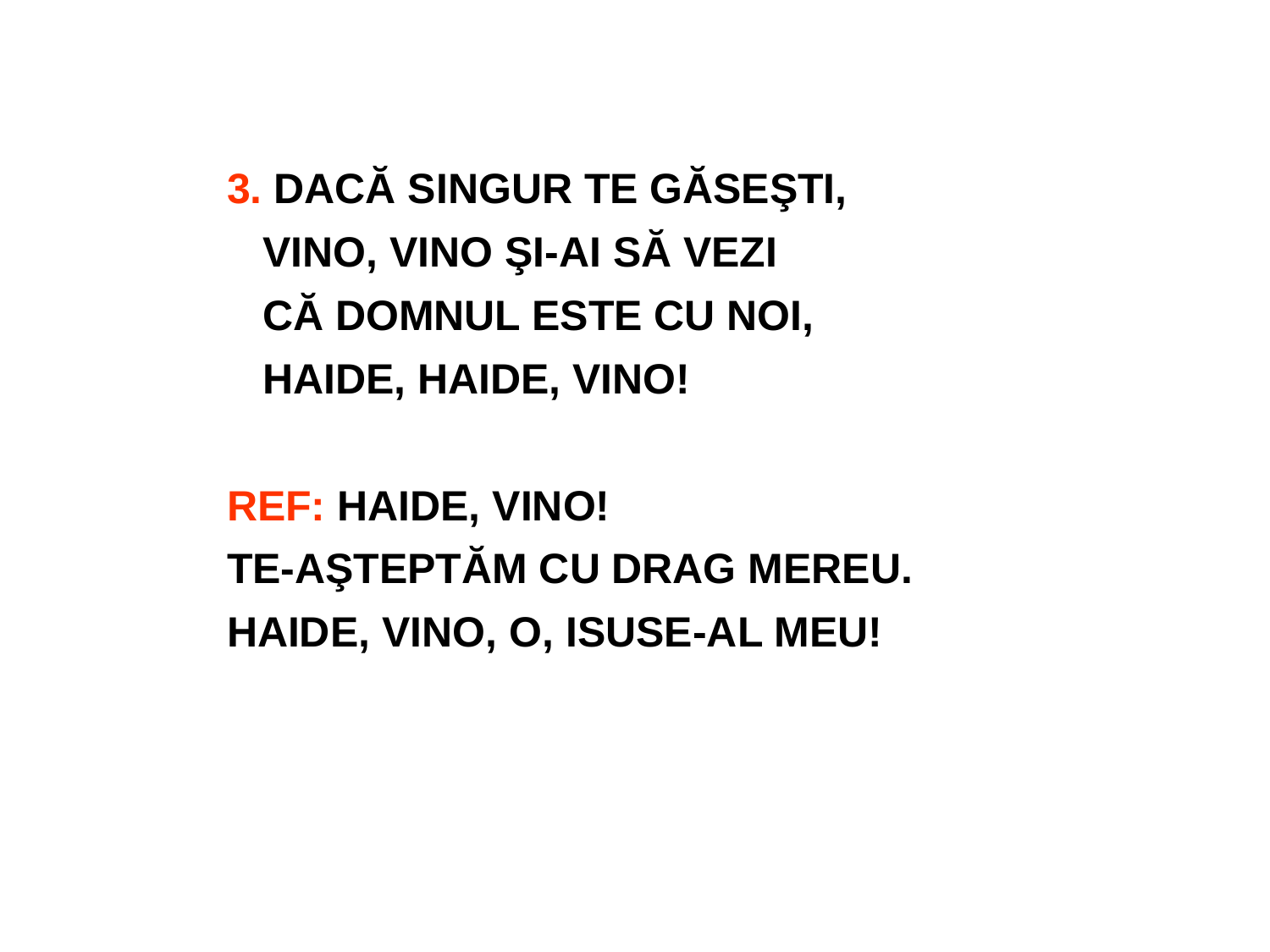

3. DACĂ SINGUR TE GĂSEŞTI,
   VINO, VINO ŞI-AI SĂ VEZI
   CĂ DOMNUL ESTE CU NOI,
   HAIDE, HAIDE, VINO!

REF: HAIDE, VINO!
TE-AŞTEPTĂM CU DRAG MEREU.
HAIDE, VINO, O, ISUSE-AL MEU!